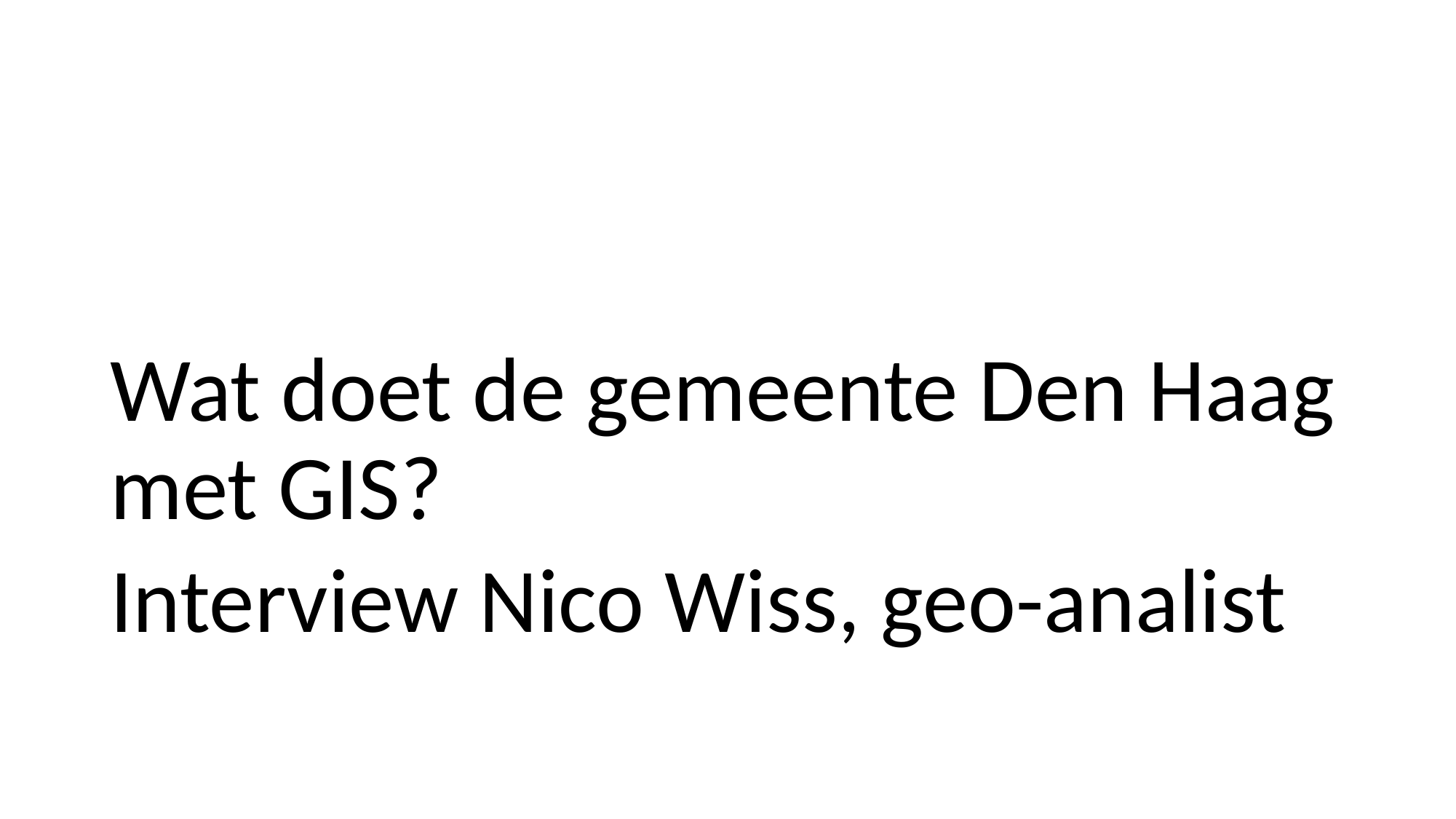

# Wat doet de gemeente Den Haag met GIS?
Interview Nico Wiss, geo-analist